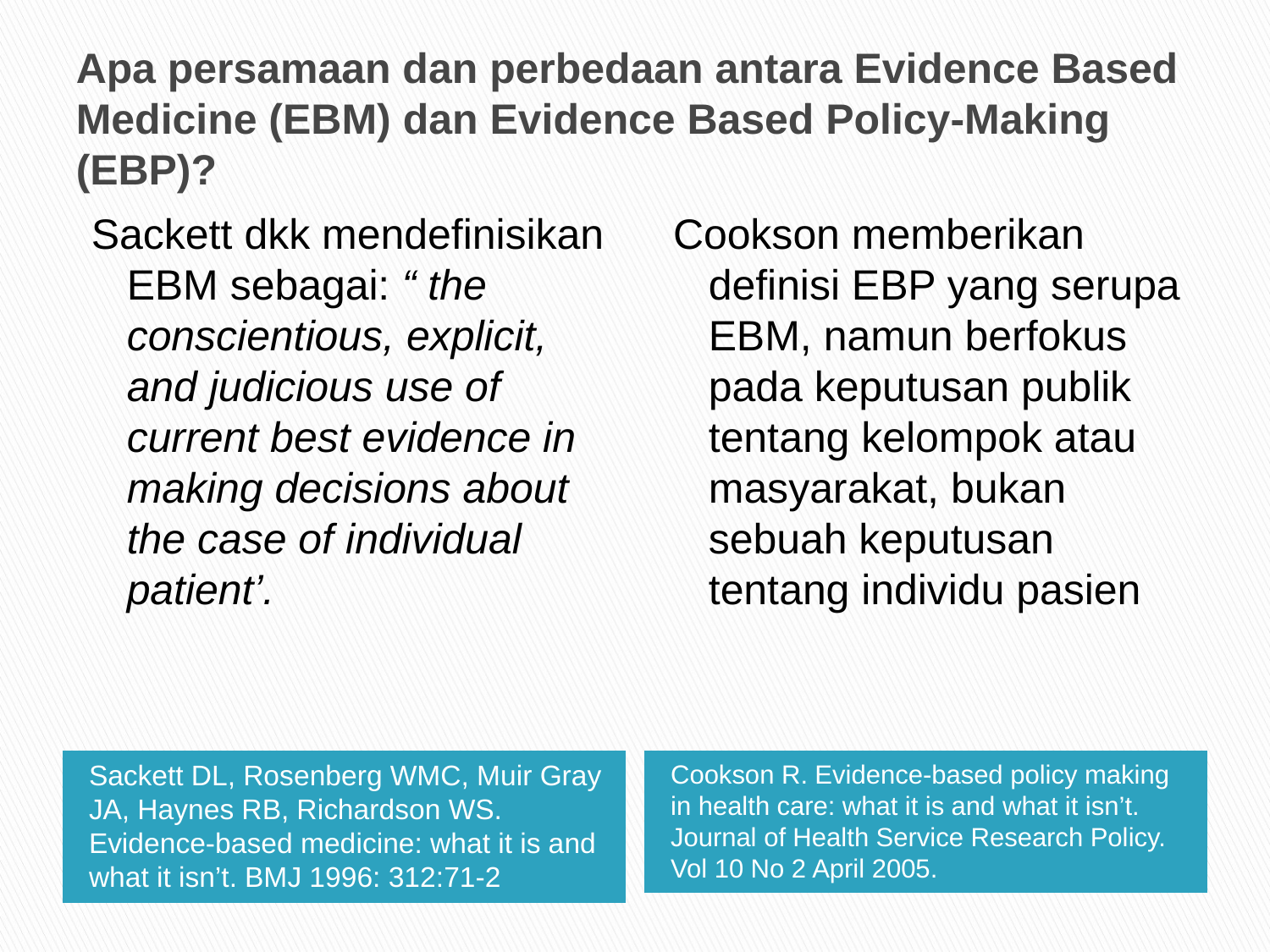

# Apa persamaan dan perbedaan antara Evidence Based Medicine (EBM) dan Evidence Based Policy-Making (EBP)?
Sackett dkk mendefinisikan EBM sebagai: “ the conscientious, explicit, and judicious use of current best evidence in making decisions about the case of individual patient’.

Cookson memberikan definisi EBP yang serupa EBM, namun berfokus pada keputusan publik tentang kelompok atau masyarakat, bukan sebuah keputusan tentang individu pasien
Sackett DL, Rosenberg WMC, Muir Gray JA, Haynes RB, Richardson WS. Evidence-based medicine: what it is and what it isn’t. BMJ 1996: 312:71-2

Cookson R. Evidence-based policy making in health care: what it is and what it isn’t. Journal of Health Service Research Policy. Vol 10 No 2 April 2005.